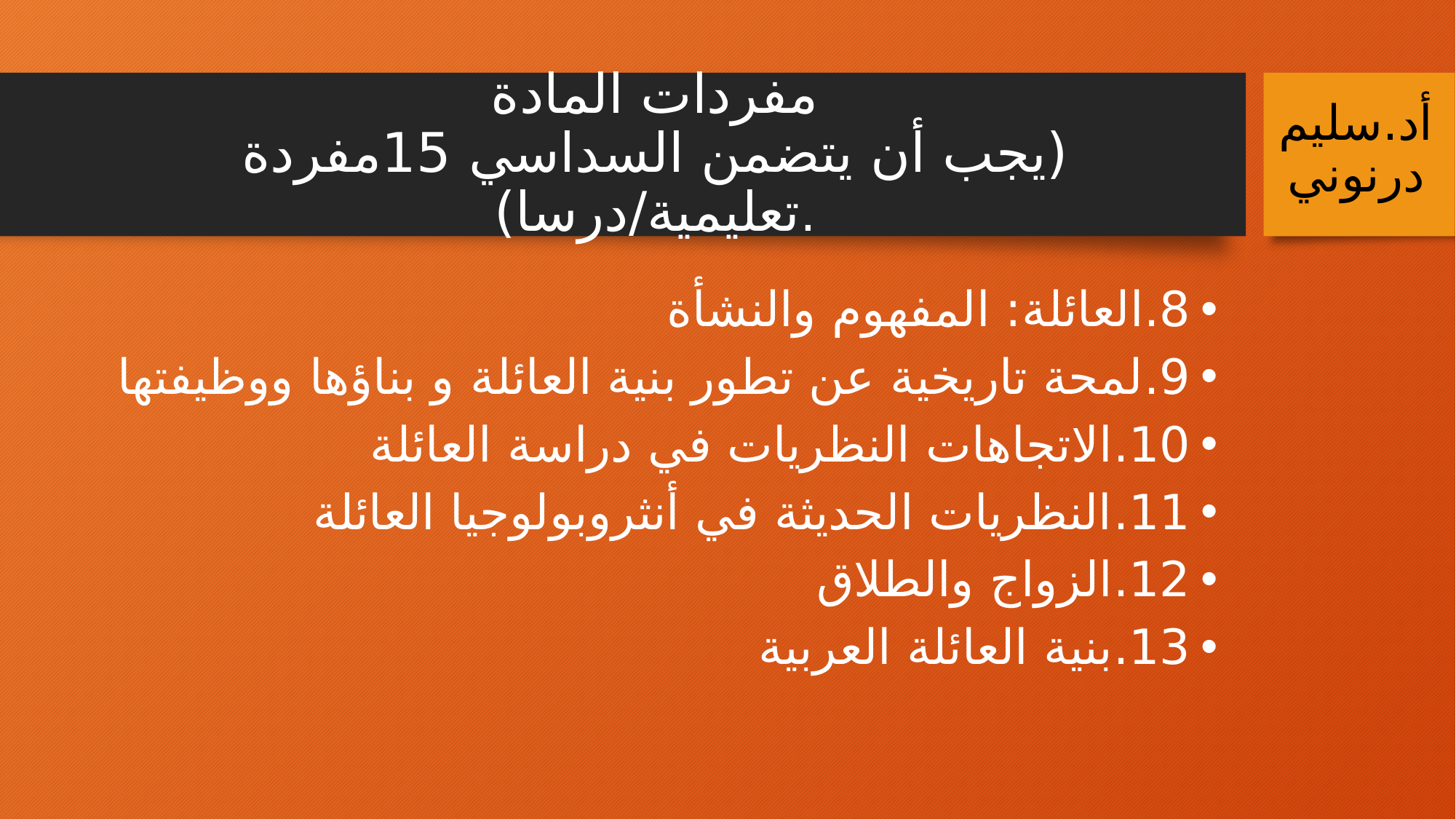

# مفردات المادة (يجب أن يتضمن السداسي 15مفردة تعليمية/درسا).
أد.سليم درنوني
8.	العائلة: المفهوم والنشأة
9.	لمحة تاريخية عن تطور بنية العائلة و بناؤها ووظيفتها
10.	الاتجاهات النظريات في دراسة العائلة
11.	النظريات الحديثة في أنثروبولوجيا العائلة
12.	الزواج والطلاق
13.	بنية العائلة العربية